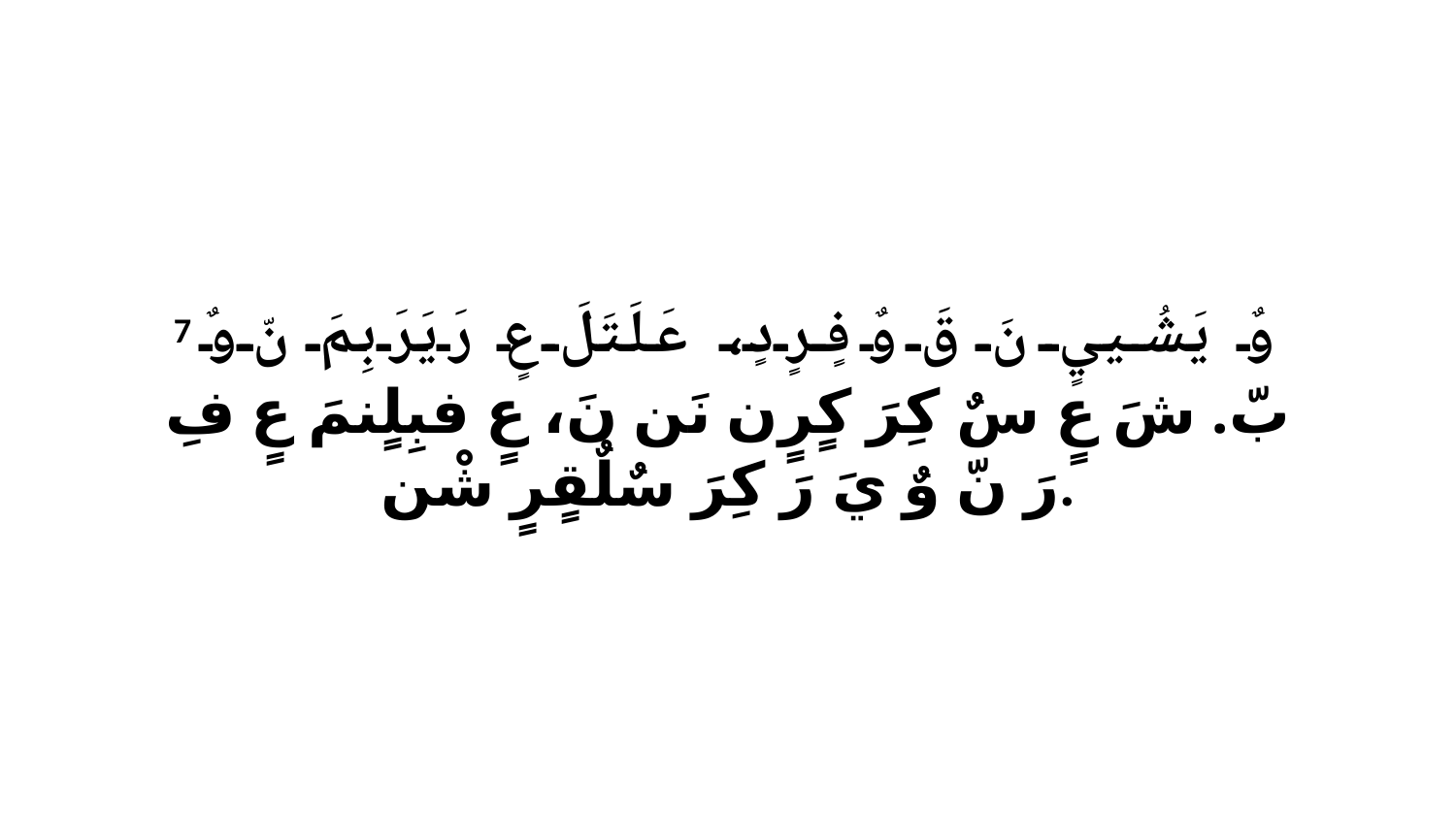

7 وٌ يَشُييٍ نَ قَ وٌ فٍرٍدٍ، عَلَتَلَ عٍ رَيَرَبِمَ نّ وٌ بّ. شَ عٍ سٌ كِرَ كٍرٍن نَن نَ، عٍ فبِلٍنمَ عٍ فِ رَ نّ وٌ يَ رَ كِرَ سٌلٌقٍرٍ شْن.